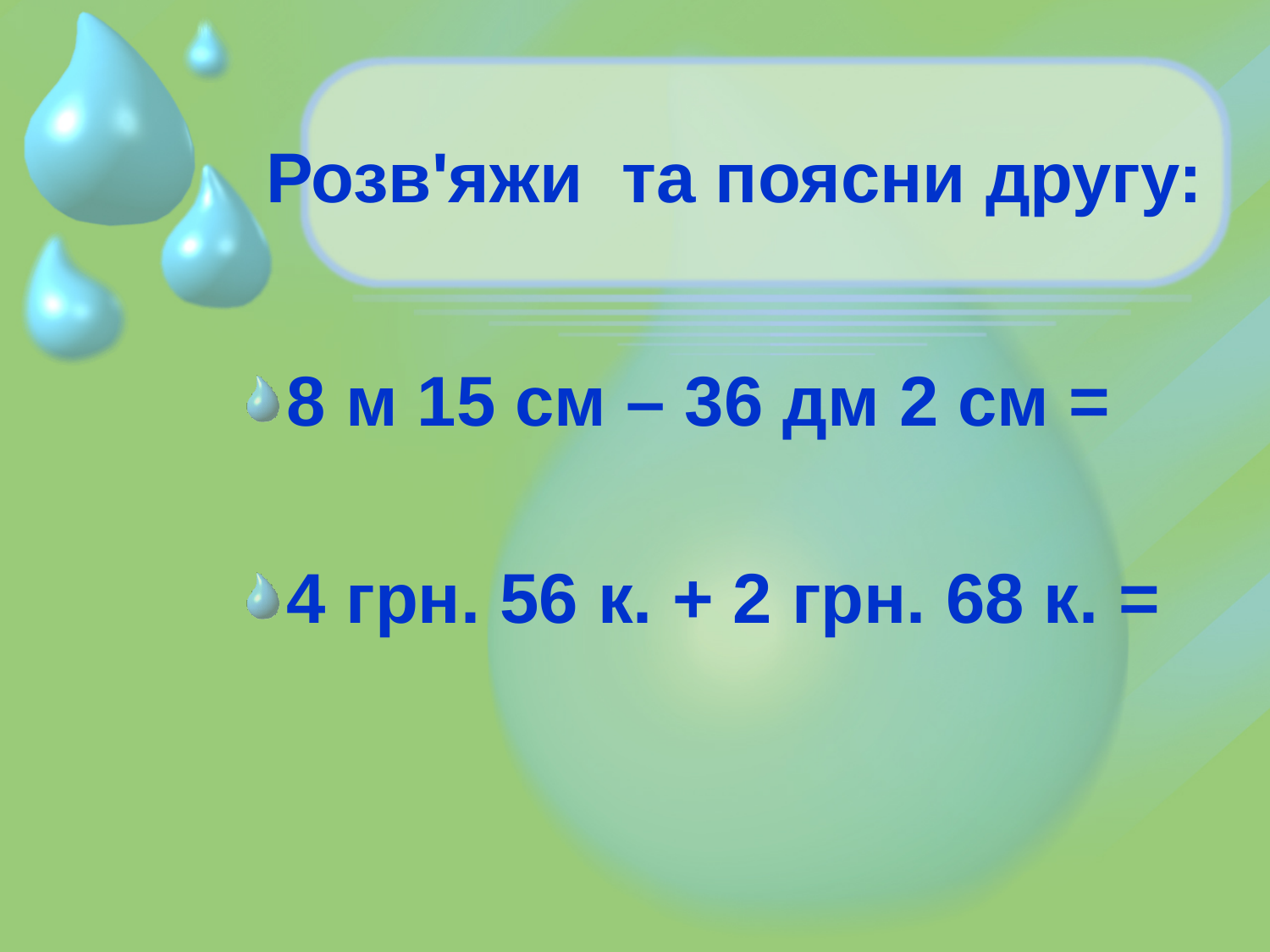

# Розв'яжи  та поясни другу:
8 м 15 см – 36 дм 2 см =

4 грн. 56 к. + 2 грн. 68 к. =